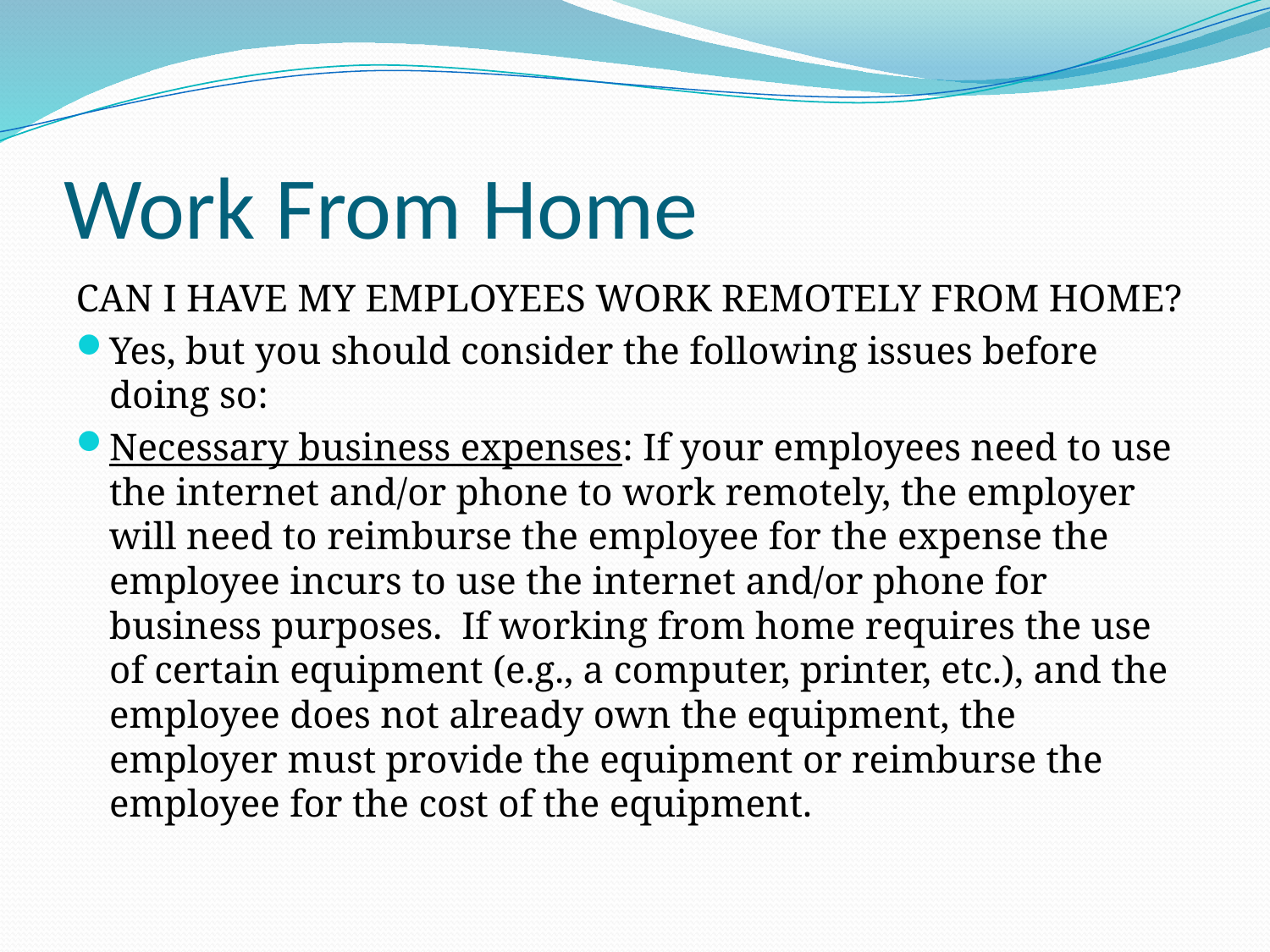

# Work From Home
CAN I HAVE MY EMPLOYEES WORK REMOTELY FROM HOME?
Yes, but you should consider the following issues before doing so:
Necessary business expenses: If your employees need to use the internet and/or phone to work remotely, the employer will need to reimburse the employee for the expense the employee incurs to use the internet and/or phone for business purposes.  If working from home requires the use of certain equipment (e.g., a computer, printer, etc.), and the employee does not already own the equipment, the employer must provide the equipment or reimburse the employee for the cost of the equipment.